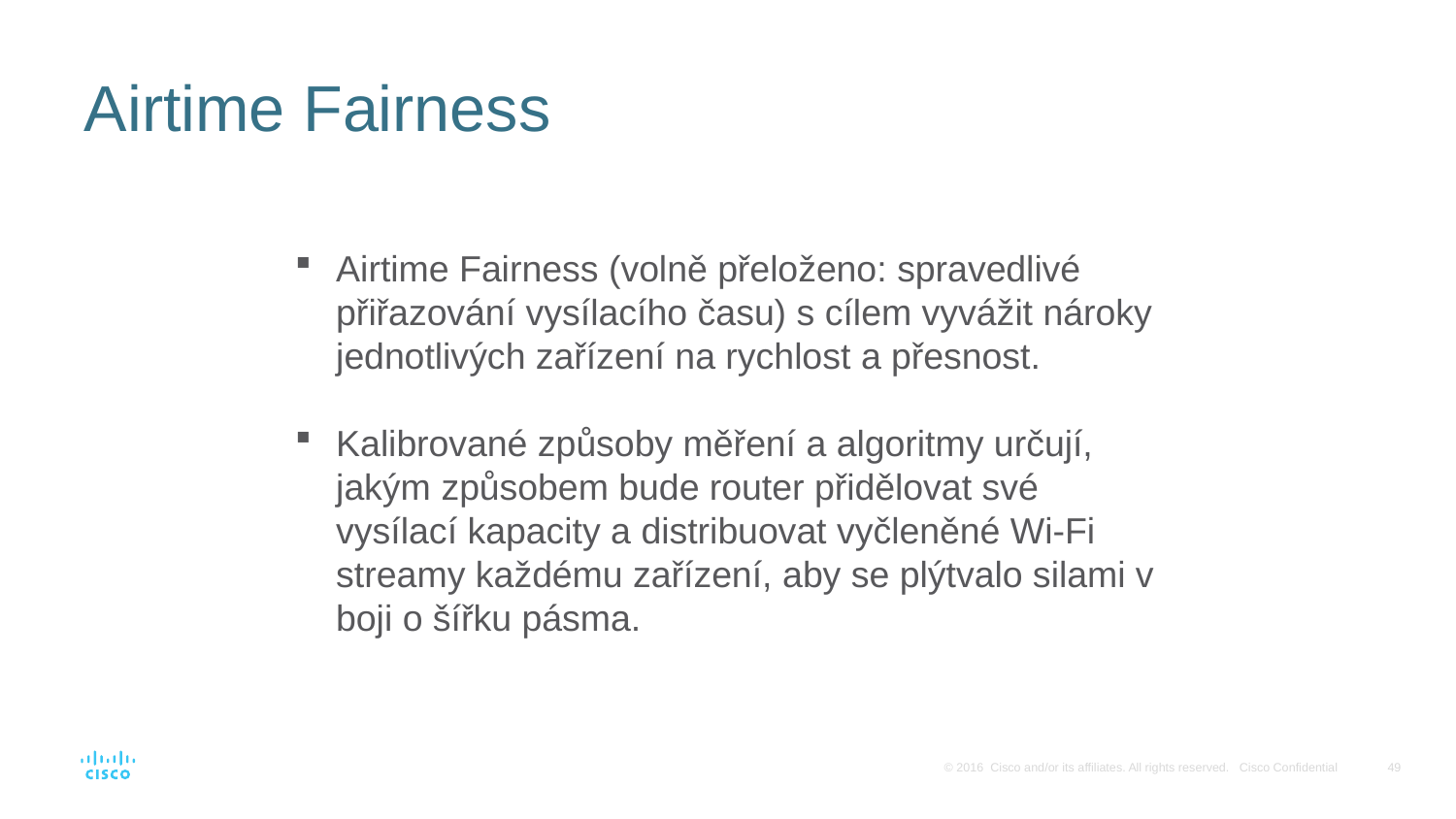

# Airtime Fairness
Airtime Fairness (volně přeloženo: spravedlivé přiřazování vysílacího času) s cílem vyvážit nároky jednotlivých zařízení na rychlost a přesnost.

Kalibrované způsoby měření a algoritmy určují, jakým způsobem bude router přidělovat své vysílací kapacity a distribuovat vyčleněné Wi-Fi streamy každému zařízení, aby se plýtvalo silami v boji o šířku pásma.